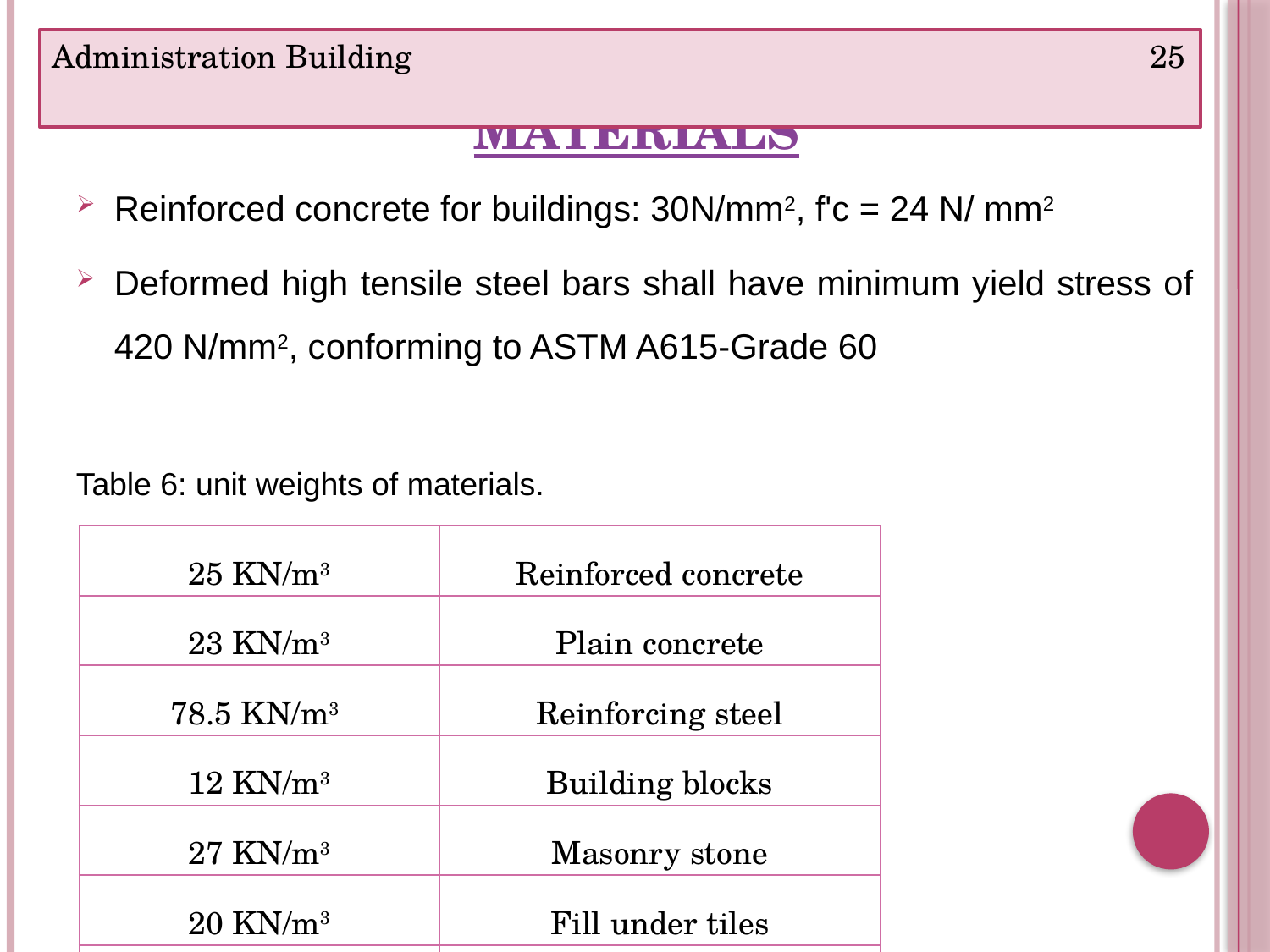

Administration Building                                                                                   25
# Materials
Reinforced concrete for buildings: 30N/mm2, f'c = 24 N/ mm2
Deformed high tensile steel bars shall have minimum yield stress of 420 N/mm2, conforming to ASTM A615-Grade 60

Table 6: unit weights of materials.
| 25 KN/m3 | Reinforced concrete |
| --- | --- |
| 23 KN/m3 | Plain concrete |
| 78.5 KN/m3 | Reinforcing steel |
| 12 KN/m3 | Building blocks |
| 27 KN/m3 | Masonry stone |
| 20 KN/m3 | Fill under tiles |
| 23 KN/m3 | Plastering |